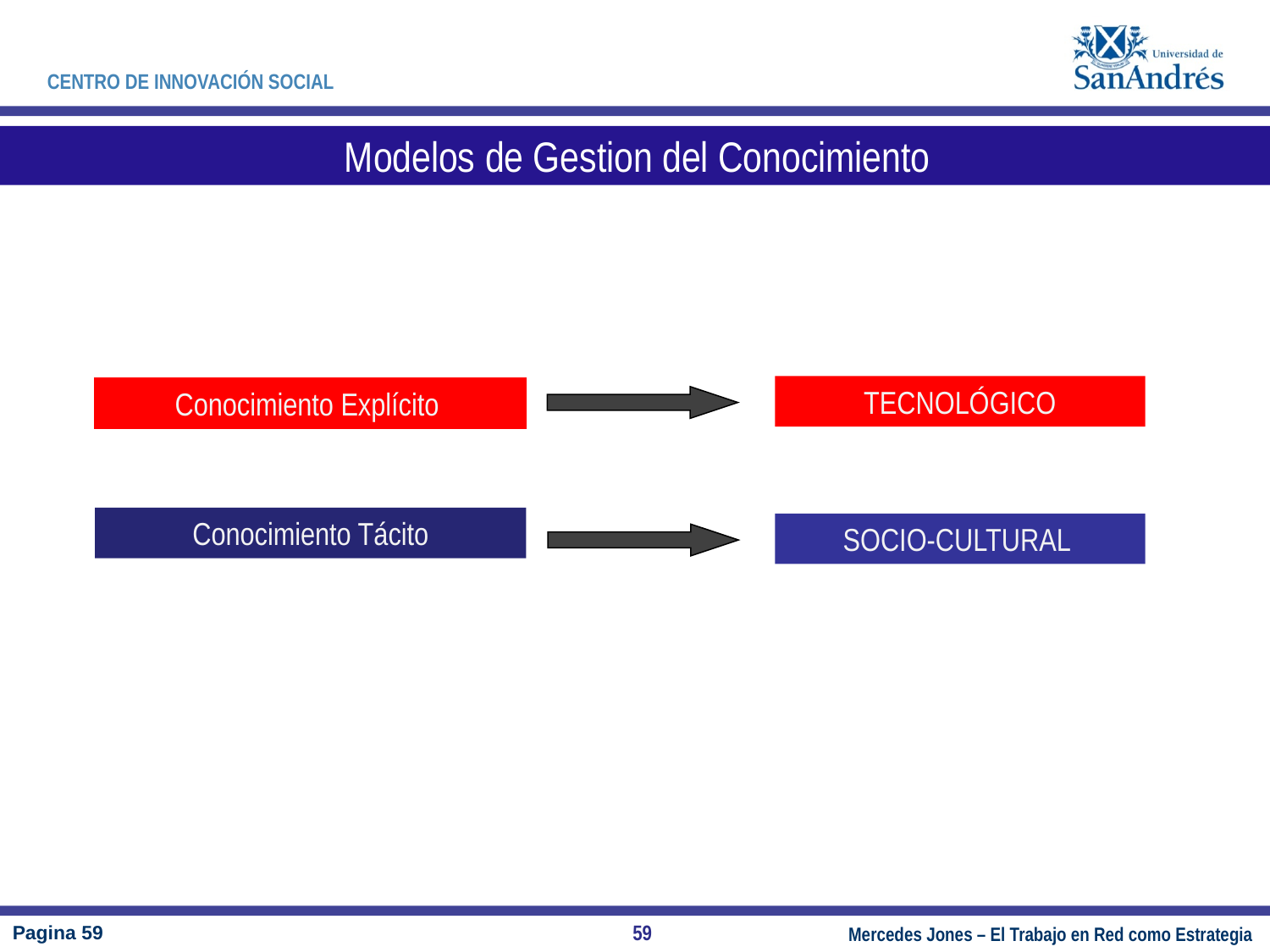

Modelos de Gestion del Conocimiento
TECNOLÓGICO
Conocimiento Explícito

Conocimiento Tácito
SOCIO-CULTURAL

59
Pagina 59
Mercedes Jones – El Trabajo en Red como Estrategia